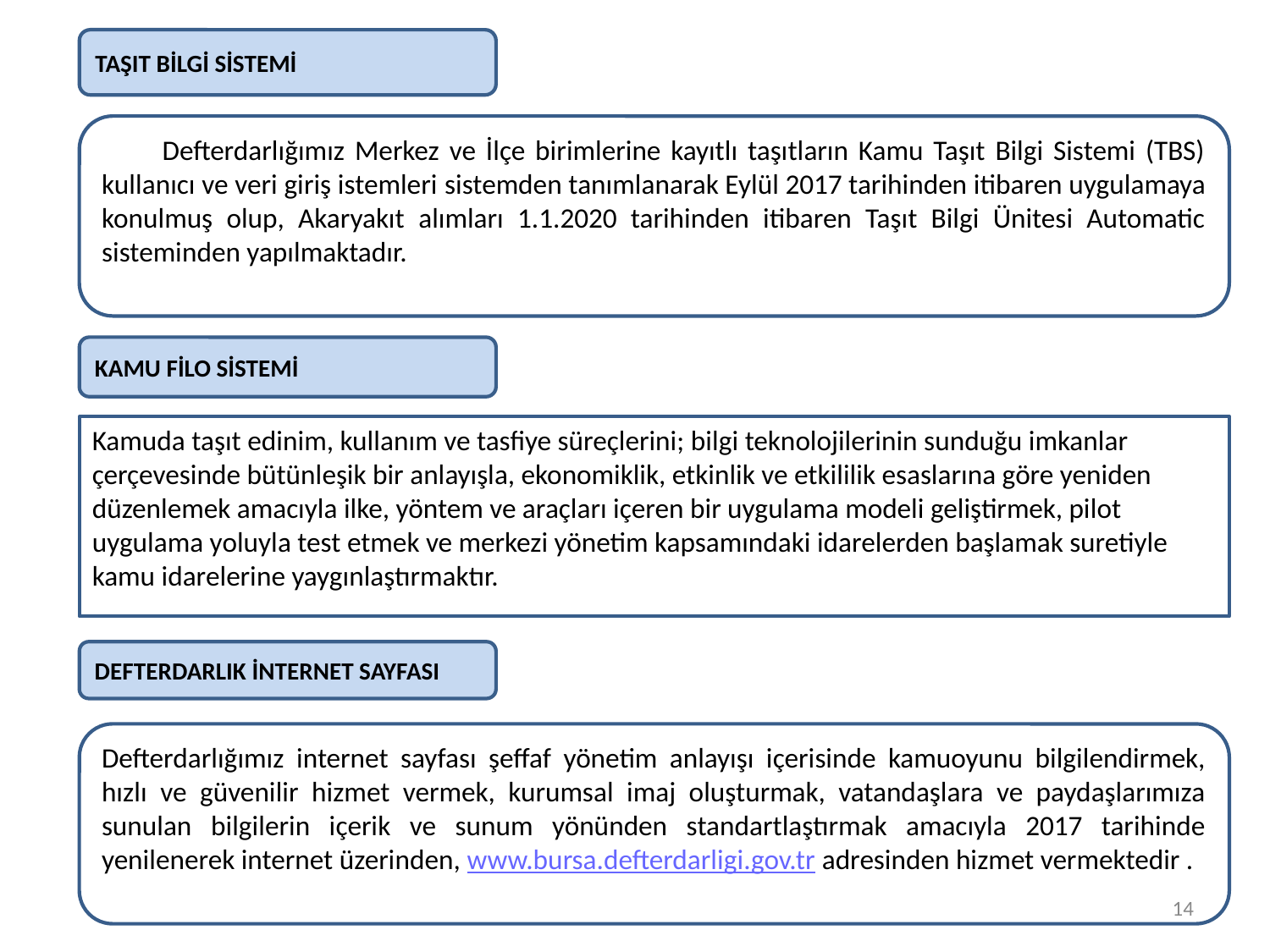

TAŞIT BİLGİ SİSTEMİ
      Defterdarlığımız Merkez ve İlçe birimlerine kayıtlı taşıtların Kamu Taşıt Bilgi Sistemi (TBS) kullanıcı ve veri giriş istemleri sistemden tanımlanarak Eylül 2017 tarihinden itibaren uygulamaya konulmuş olup, Akaryakıt alımları 1.1.2020 tarihinden itibaren Taşıt Bilgi Ünitesi Automatic sisteminden yapılmaktadır.
KAMU FİLO SİSTEMİ
Kamuda taşıt edinim, kullanım ve tasfiye süreçlerini; bilgi teknolojilerinin sunduğu imkanlar çerçevesinde bütünleşik bir anlayışla, ekonomiklik, etkinlik ve etkililik esaslarına göre yeniden düzenlemek amacıyla ilke, yöntem ve araçları içeren bir uygulama modeli geliştirmek, pilot uygulama yoluyla test etmek ve merkezi yönetim kapsamındaki idarelerden başlamak suretiyle kamu idarelerine yaygınlaştırmaktır.
DEFTERDARLIK İNTERNET SAYFASI
Defterdarlığımız internet sayfası şeffaf yönetim anlayışı içerisinde kamuoyunu bilgilendirmek, hızlı ve güvenilir hizmet vermek, kurumsal imaj oluşturmak, vatandaşlara ve paydaşlarımıza sunulan bilgilerin içerik ve sunum yönünden standartlaştırmak amacıyla 2017 tarihinde yenilenerek internet üzerinden, www.bursa.defterdarligi.gov.tr adresinden hizmet vermektedir .
14